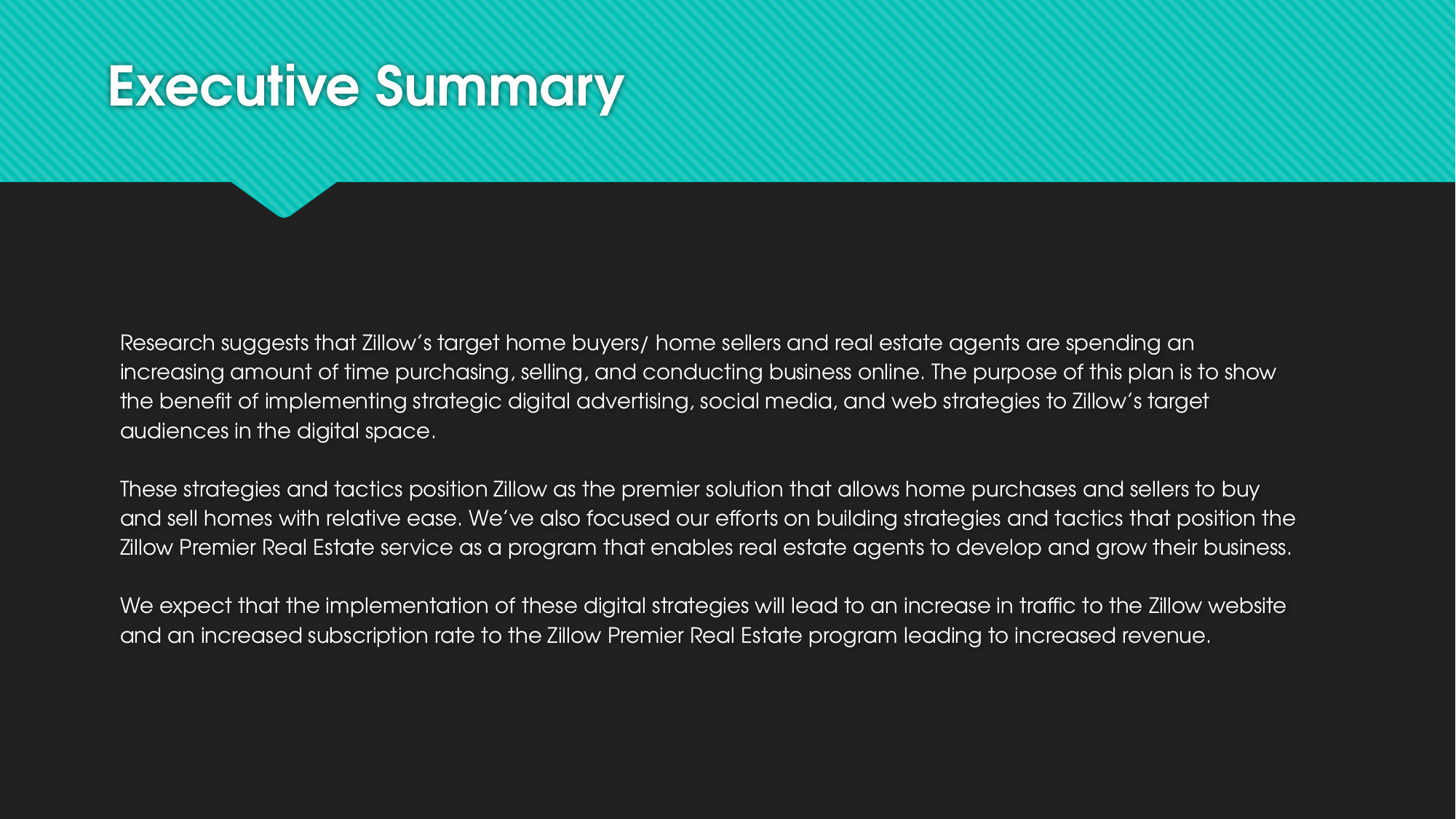

Executive Summary
Research suggests that Zillow’s target home buyers/ home sellers and real estate agents are spending an increasing amount of time purchasing, selling, and conducting business online. The purpose of this plan is to show the benefit of implementing strategic digital advertising, social media, and web strategies to Zillow’s target audiences in the digital space.

These strategies and tactics position Zillow as the premier solution that allows home purchases and sellers to buy and sell homes with relative ease. We’ve also focused our efforts on building strategies and tactics that position the Zillow Premier Real Estate service as a program that enables real estate agents to develop and grow their business.

We expect that the implementation of these digital strategies will lead to an increase in traffic to the Zillow website and an increased subscription rate to the Zillow Premier Real Estate program leading to increased revenue.